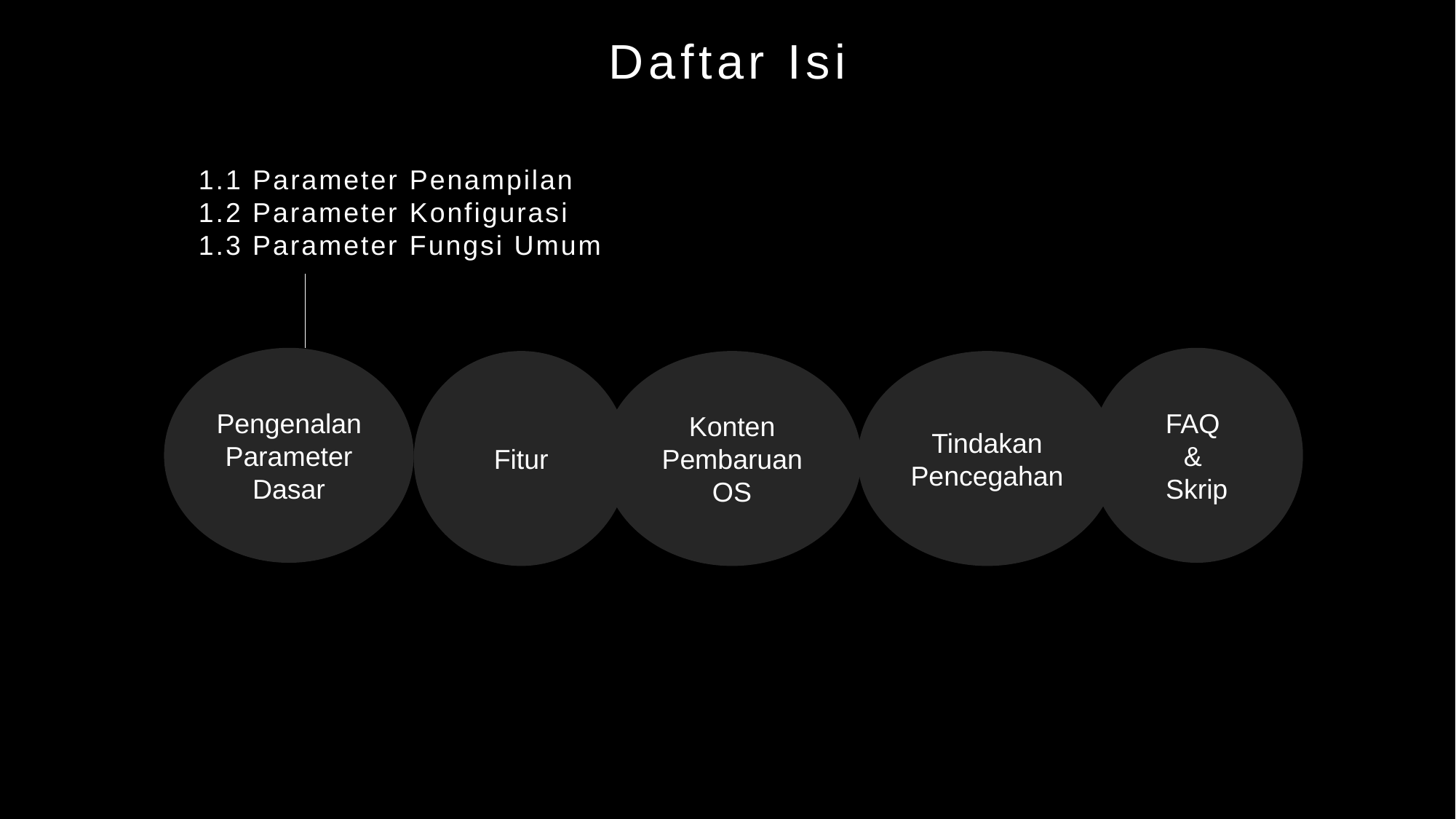

Daftar Isi
1.1 Parameter Penampilan
1.2 Parameter Konfigurasi
1.3 Parameter Fungsi Umum

Pengenalan Parameter Dasar
FAQ
&
Skrip
Fitur
Konten Pembaruan OS
Tindakan Pencegahan